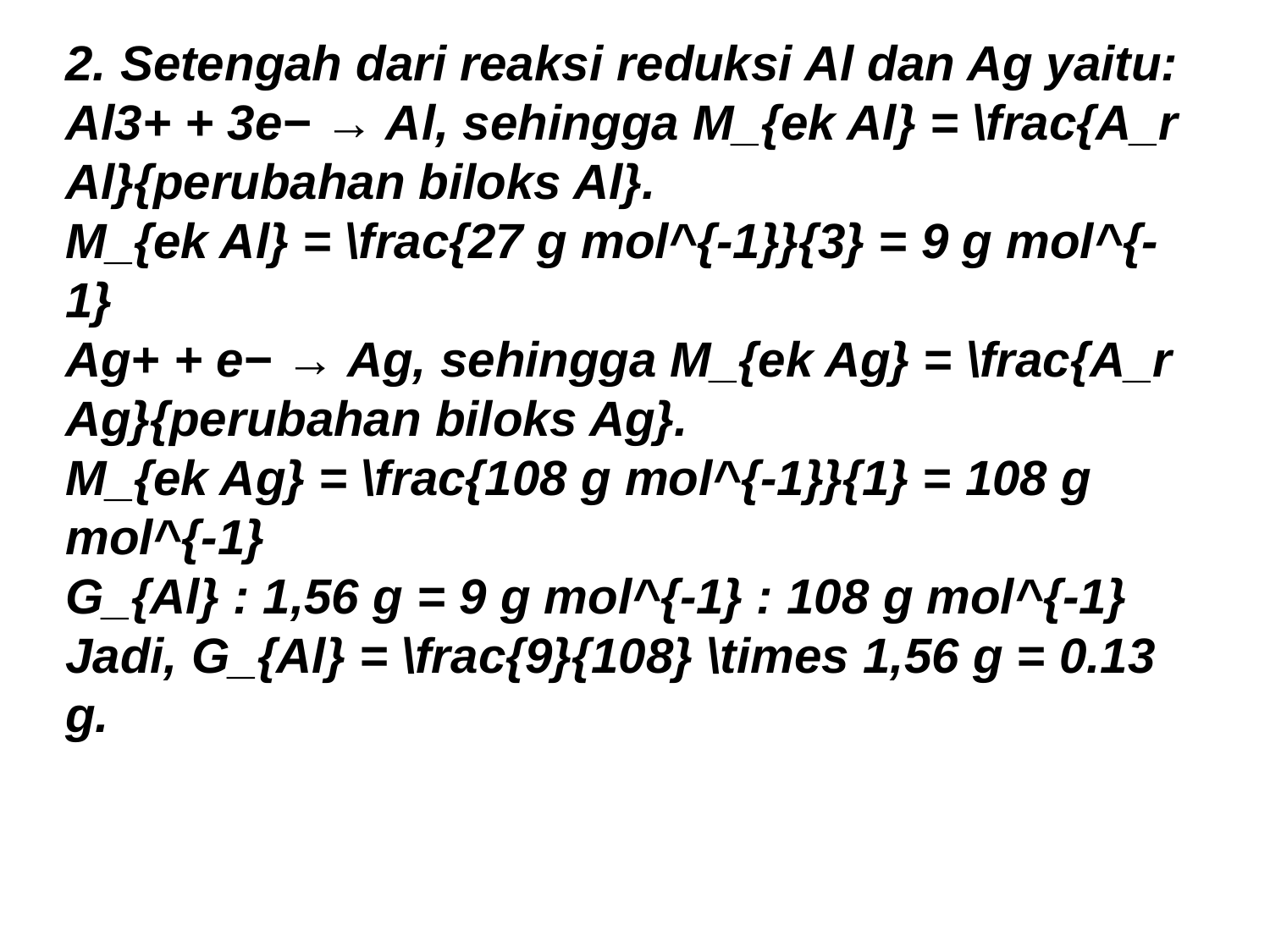

2. Setengah dari reaksi reduksi Al dan Ag yaitu:
Al3+ + 3e− → Al, sehingga M_{ek Al} = \frac{A_r Al}{perubahan biloks Al}.
M_{ek Al} = \frac{27 g mol^{-1}}{3} = 9 g mol^{-1}
Ag+ + e− → Ag, sehingga M_{ek Ag} = \frac{A_r Ag}{perubahan biloks Ag}.
M_{ek Ag} = \frac{108 g mol^{-1}}{1} = 108 g mol^{-1}
G_{Al} : 1,56 g = 9 g mol^{-1} : 108 g mol^{-1}
Jadi, G_{Al} = \frac{9}{108} \times 1,56 g = 0.13 g.